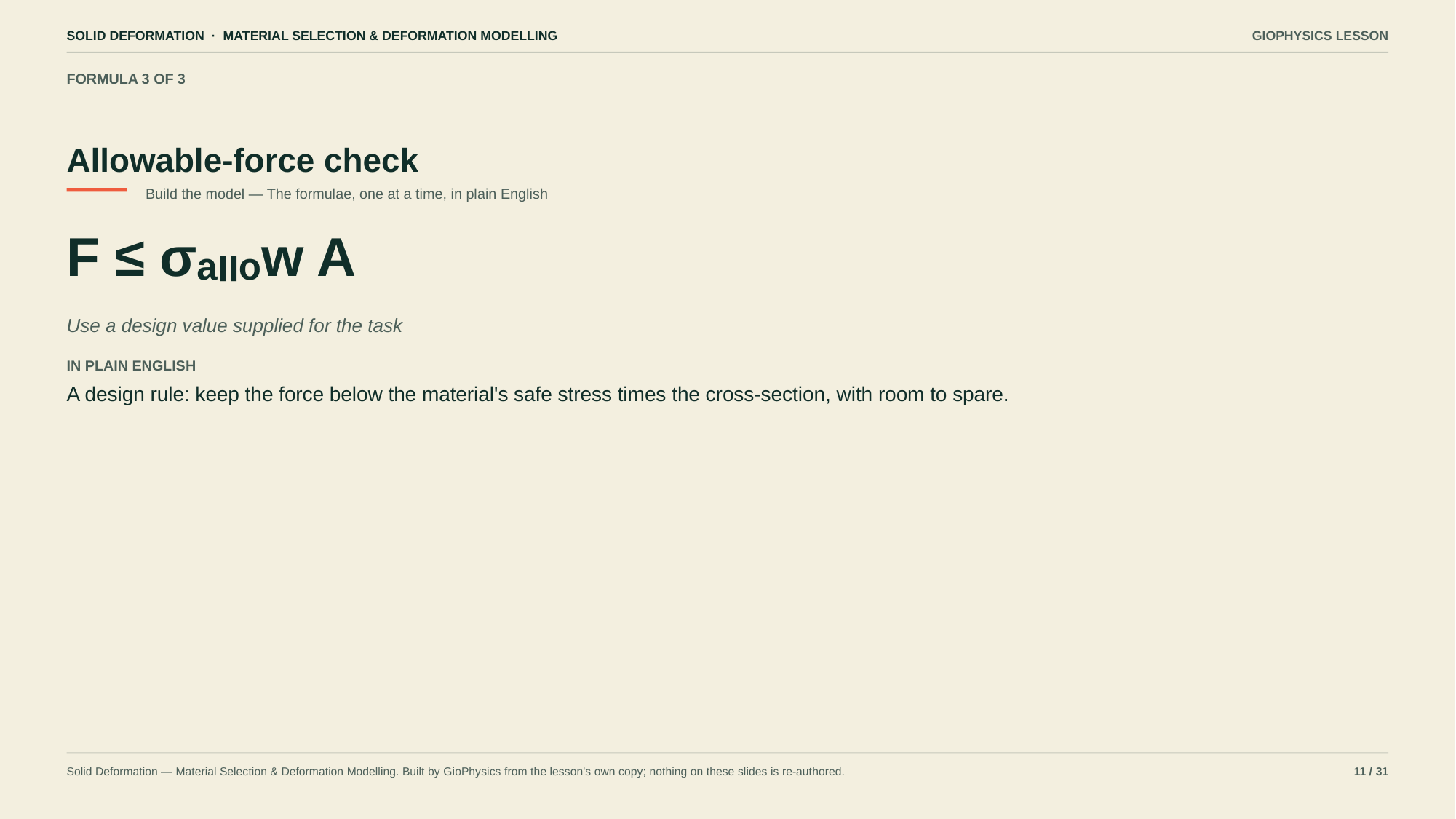

SOLID DEFORMATION  ·  MATERIAL SELECTION & DEFORMATION MODELLING
GIOPHYSICS LESSON

FORMULA 3 OF 3
Allowable-force check
Build the model — The formulae, one at a time, in plain English

F ≤ σₐₗₗₒw A
Use a design value supplied for the task
IN PLAIN ENGLISH
A design rule: keep the force below the material's safe stress times the cross-section, with room to spare.

Solid Deformation — Material Selection & Deformation Modelling. Built by GioPhysics from the lesson's own copy; nothing on these slides is re-authored.
11 / 31